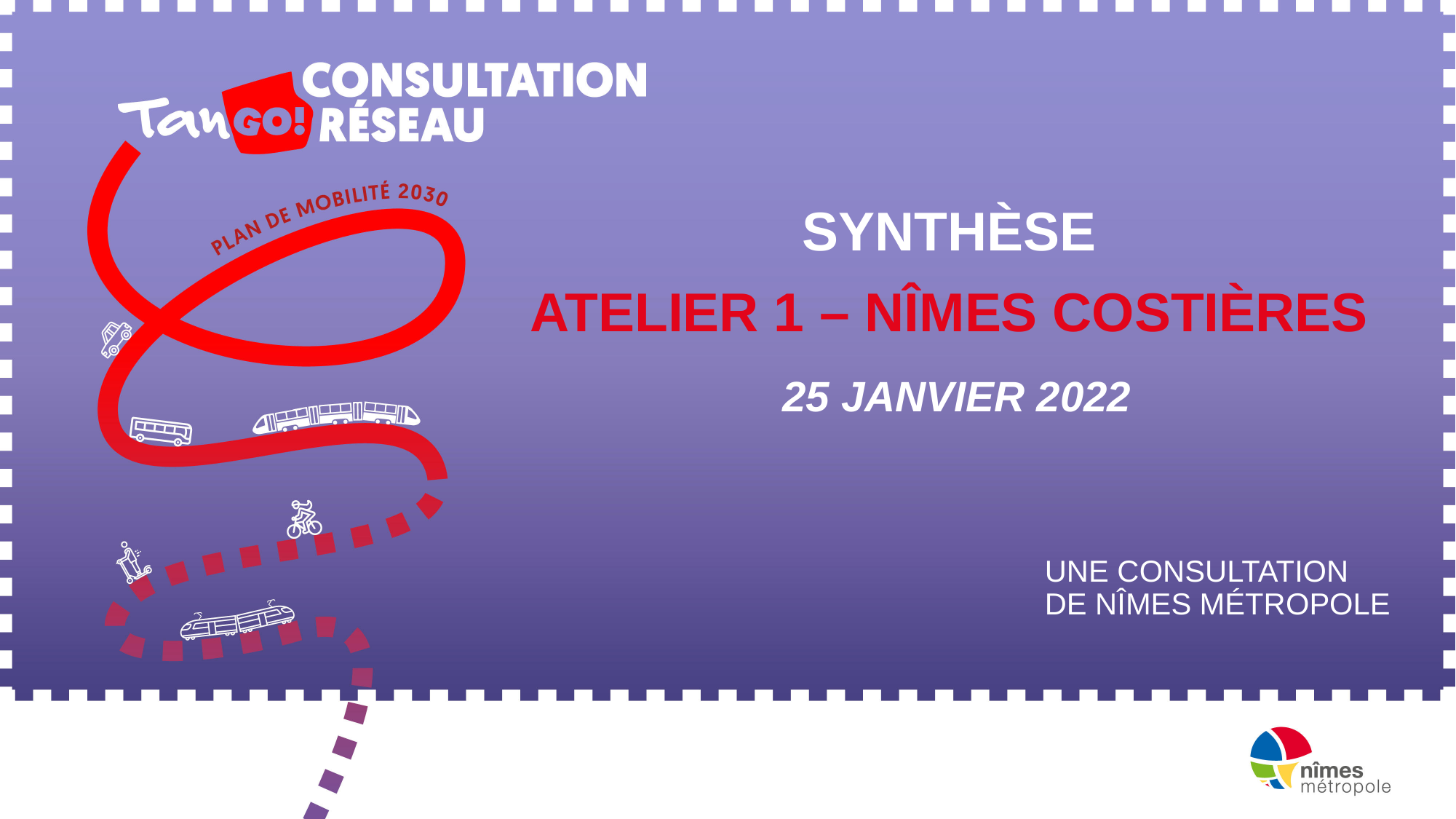

SYNTHÈSE
ATELIER 1 – NÎMES COSTIÈRES
 25 JANVIER 2022

UNE CONSULTATION
DE NÎMES MÉTROPOLE